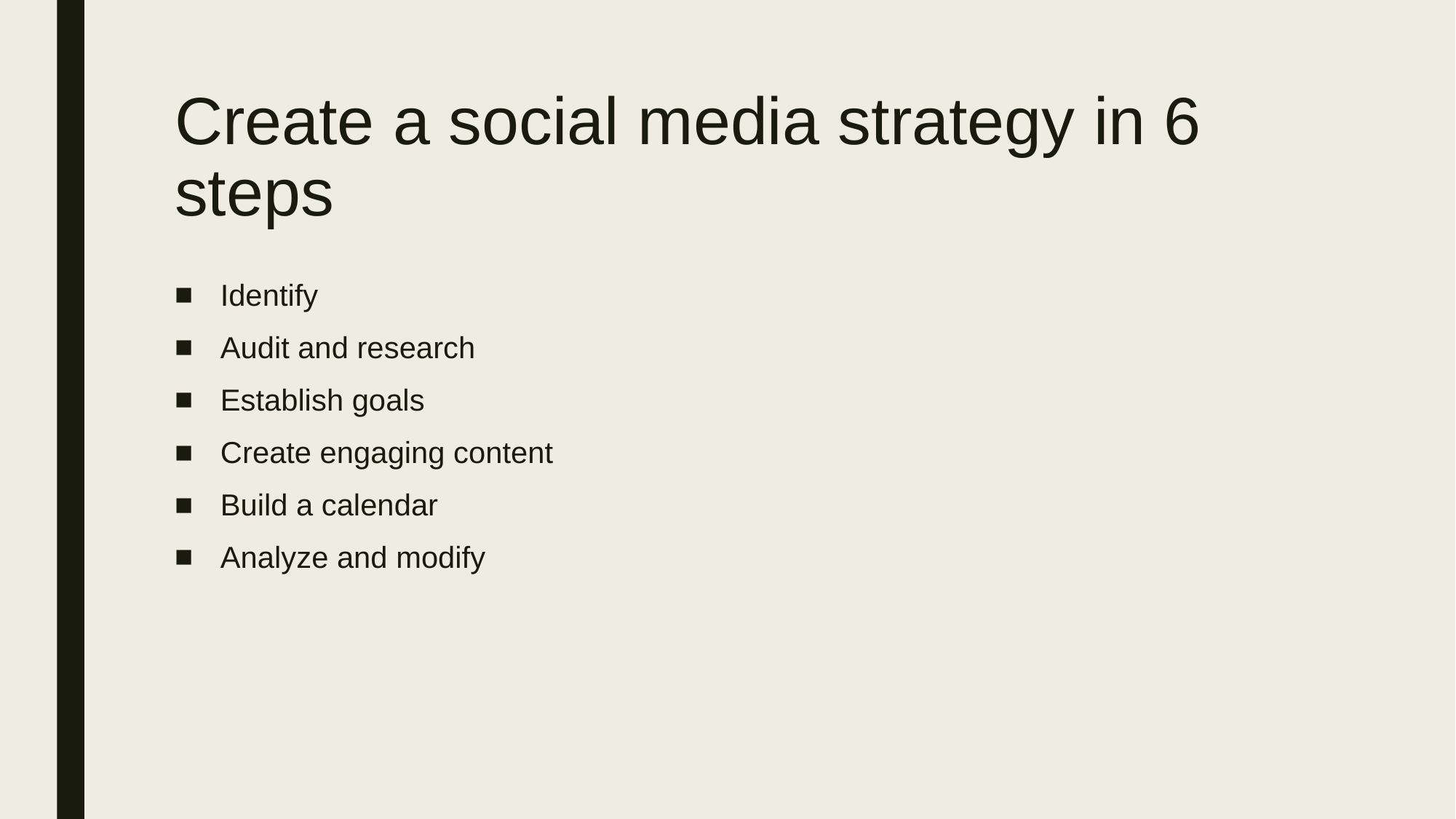

# Create a social media strategy in 6 steps
Identify
Audit and research
Establish goals
Create engaging content
Build a calendar
Analyze and modify